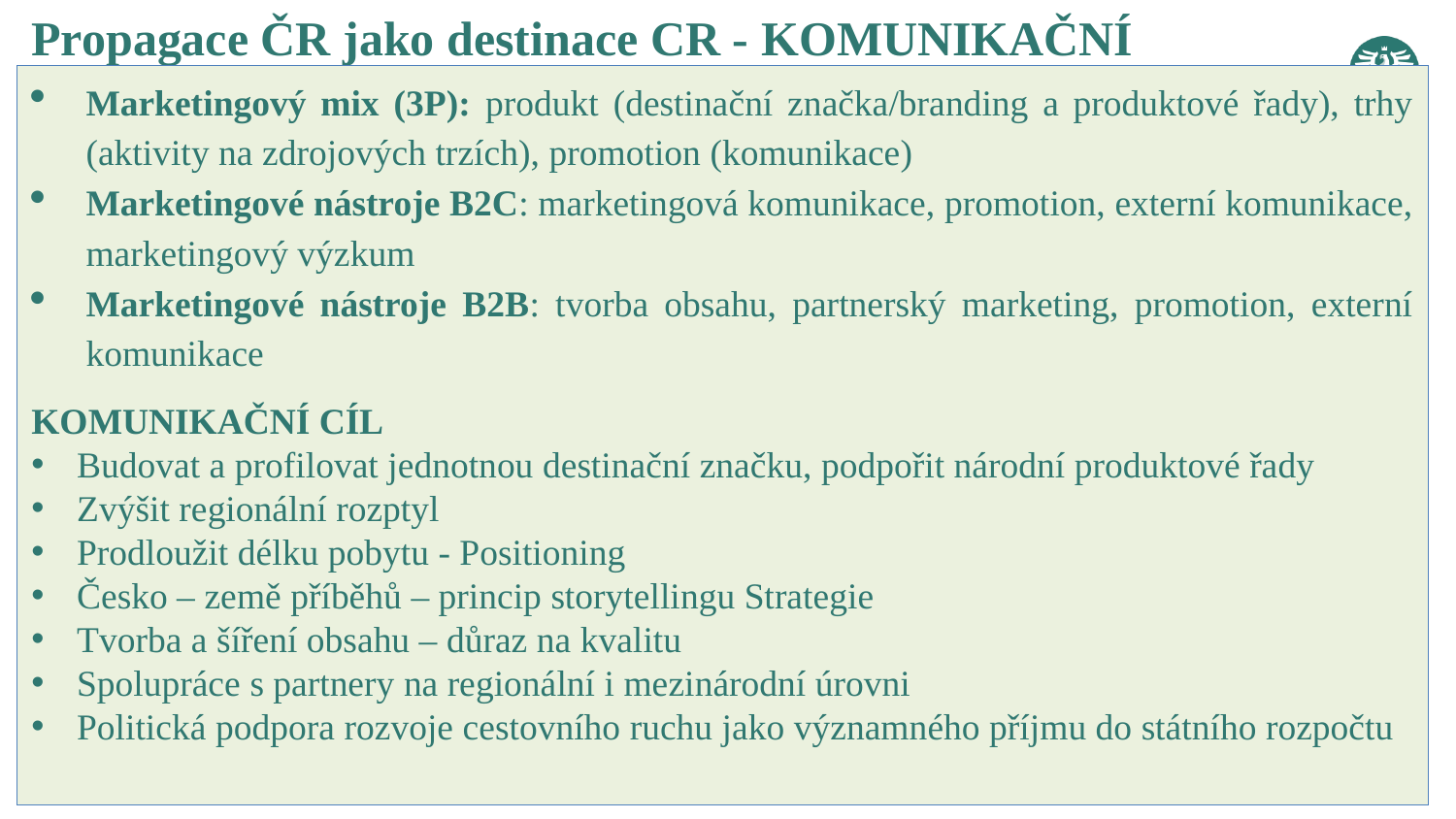

# Propagace ČR jako destinace CR - Komunikační strategie
Marketingový mix (3P): produkt (destinační značka/branding a produktové řady), trhy (aktivity na zdrojových trzích), promotion (komunikace)
Marketingové nástroje B2C: marketingová komunikace, promotion, externí komunikace, marketingový výzkum
Marketingové nástroje B2B: tvorba obsahu, partnerský marketing, promotion, externí komunikace
Komunikační cíl
Budovat a profilovat jednotnou destinační značku, podpořit národní produktové řady
Zvýšit regionální rozptyl
Prodloužit délku pobytu - Positioning
Česko – země příběhů – princip storytellingu Strategie
Tvorba a šíření obsahu – důraz na kvalitu
Spolupráce s partnery na regionální i mezinárodní úrovni
Politická podpora rozvoje cestovního ruchu jako významného příjmu do státního rozpočtu